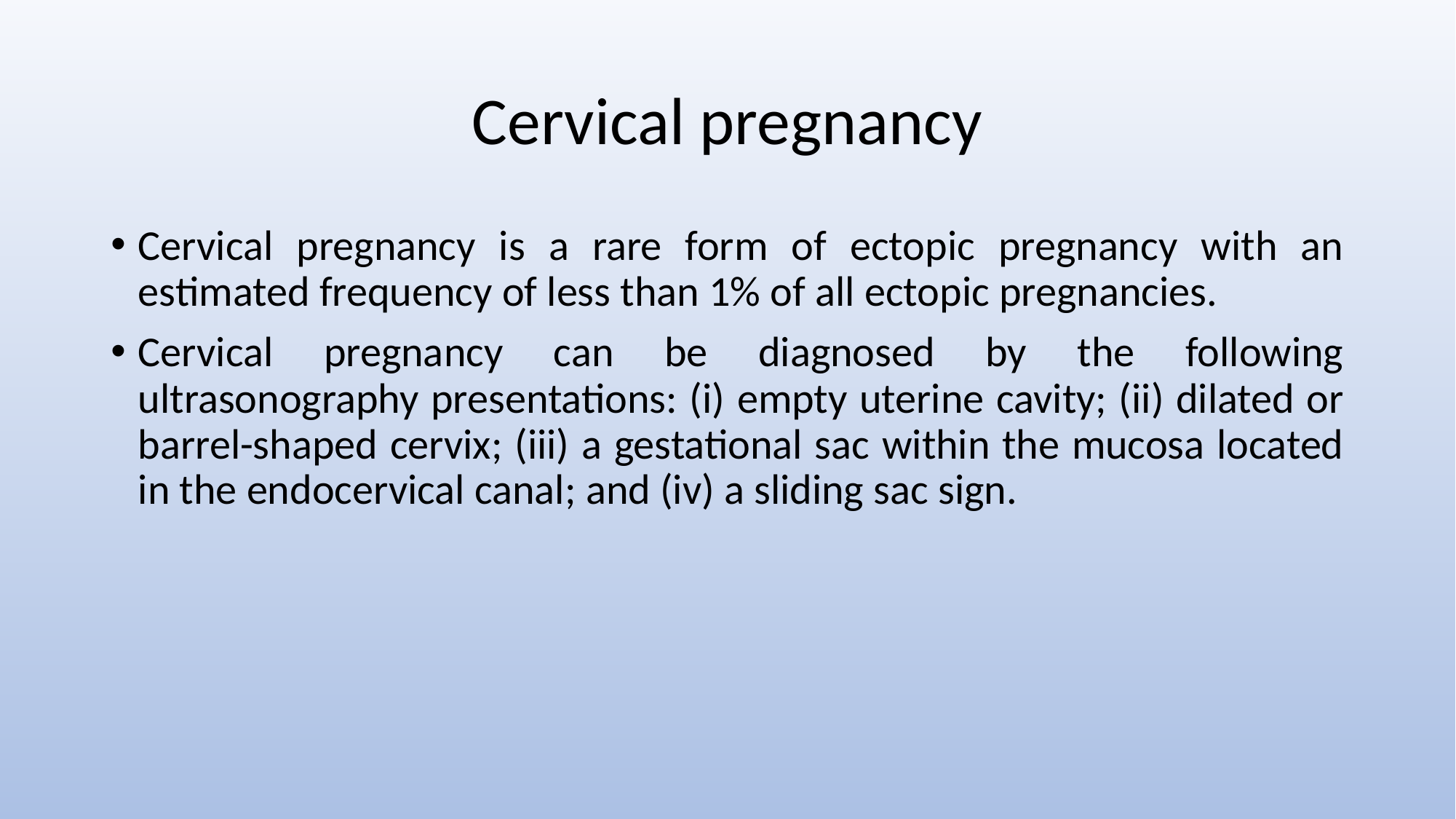

# Cervical pregnancy
Cervical pregnancy is a rare form of ectopic pregnancy with an estimated frequency of less than 1% of all ectopic pregnancies.
Cervical pregnancy can be diagnosed by the following ultrasonography presentations: (i) empty uterine cavity; (ii) dilated or barrel-shaped cervix; (iii) a gestational sac within the mucosa located in the endocervical canal; and (iv) a sliding sac sign.